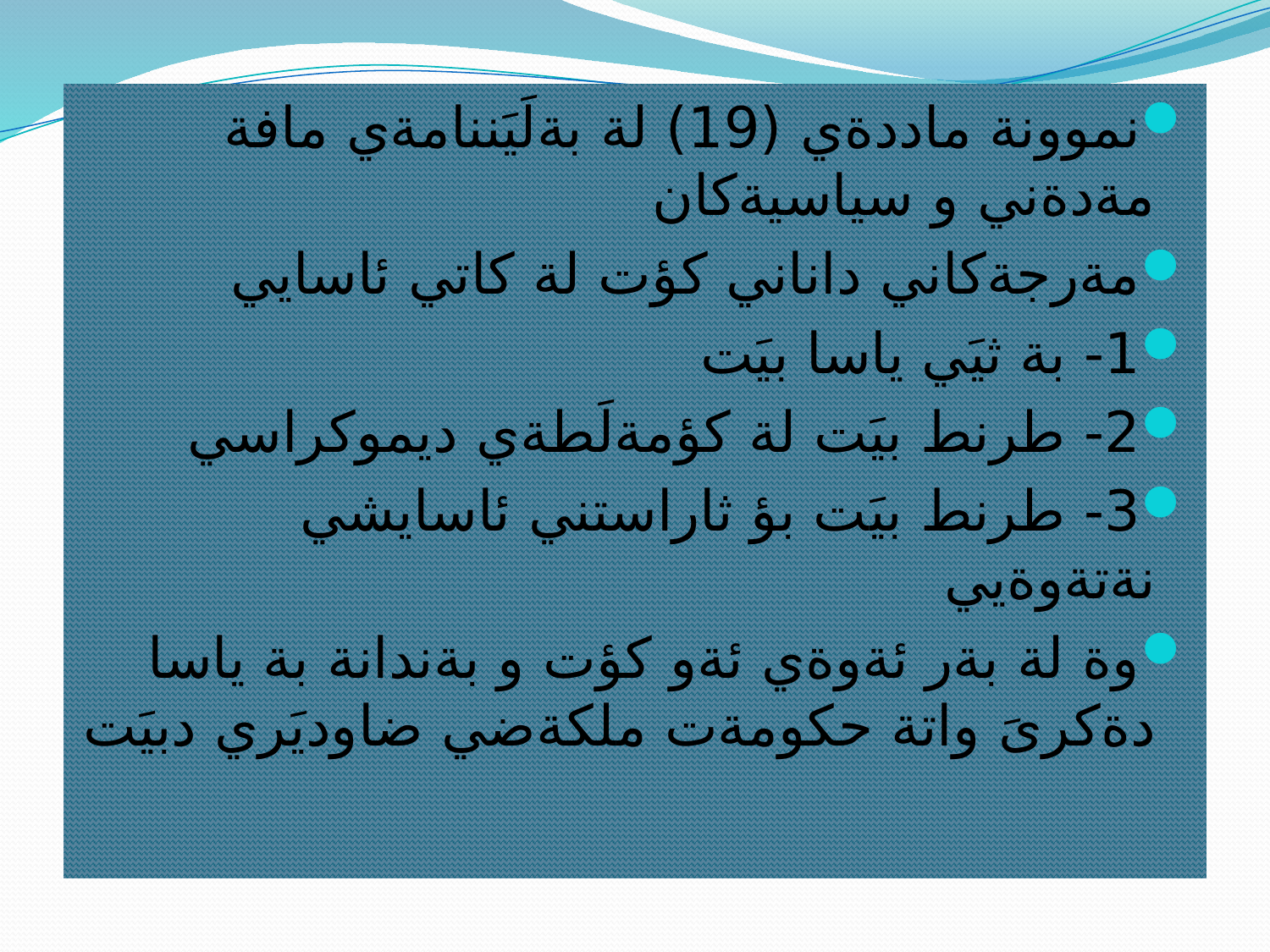

نموونة ماددةي (19) لة بةلَيَننامةي مافة مةدةني و سياسيةكان
مةرجةكاني داناني كؤت لة كاتي ئاسايي
1- بة ثيَي ياسا بيَت
2- طرنط بيَت لة كؤمةلَطةي ديموكراسي
3- طرنط بيَت بؤ ثاراستني ئاسايشي نةتةوةيي
وة لة بةر ئةوةي ئةو كؤت و بةندانة بة ياسا دةكرىَ واتة حكومةت ملكةضي ضاوديَري دبيَت